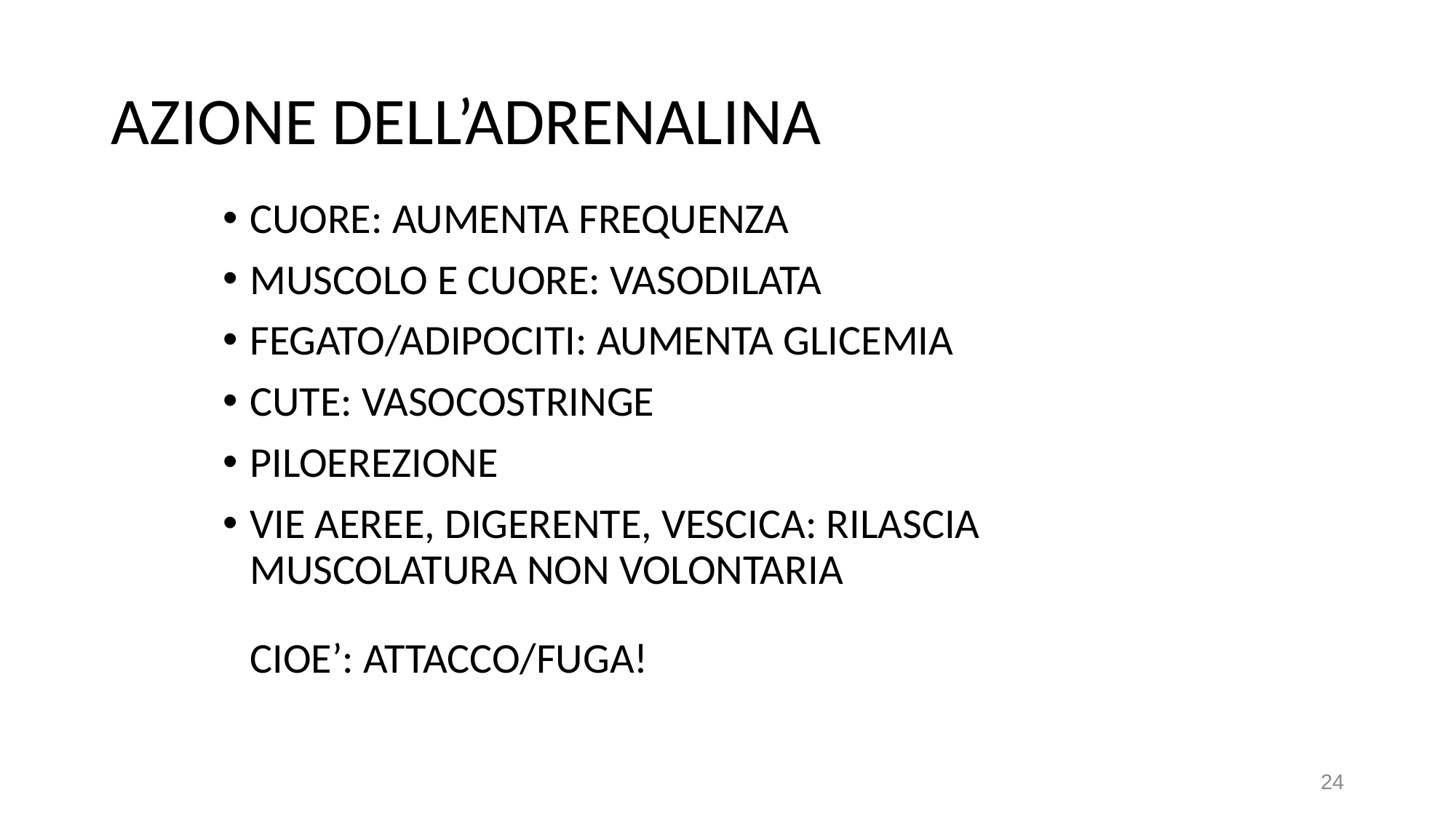

# AZIONE DELL’ADRENALINA
CUORE: AUMENTA FREQUENZA
MUSCOLO E CUORE: VASODILATA
FEGATO/ADIPOCITI: AUMENTA GLICEMIA
CUTE: VASOCOSTRINGE
PILOEREZIONE
VIE AEREE, DIGERENTE, VESCICA: RILASCIA MUSCOLATURA NON VOLONTARIA

	CIOE’: ATTACCO/FUGA!
24